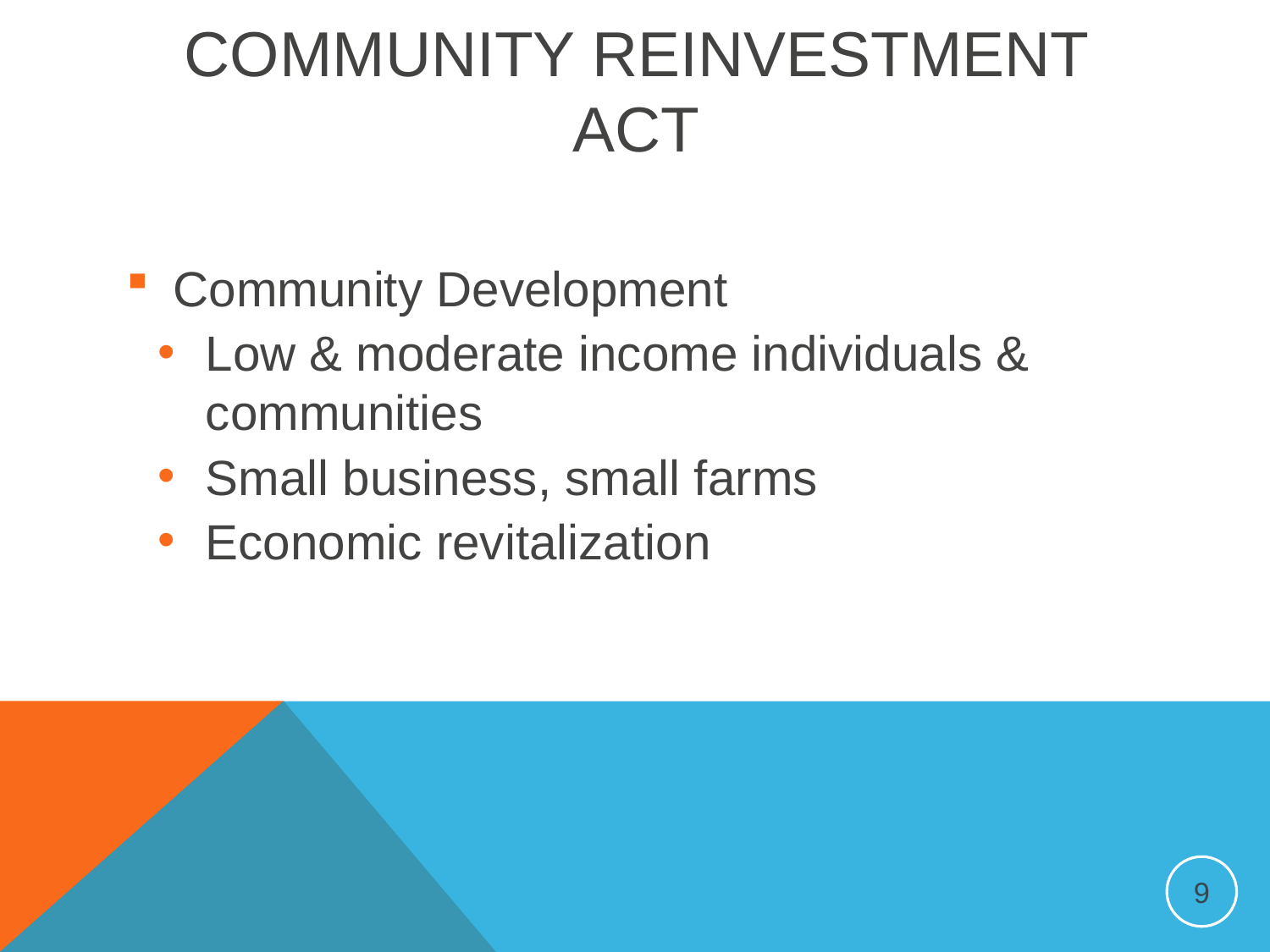

# Community Reinvestment Act

Community Development
Low & moderate income individuals & communities
Small business, small farms
Economic revitalization

9